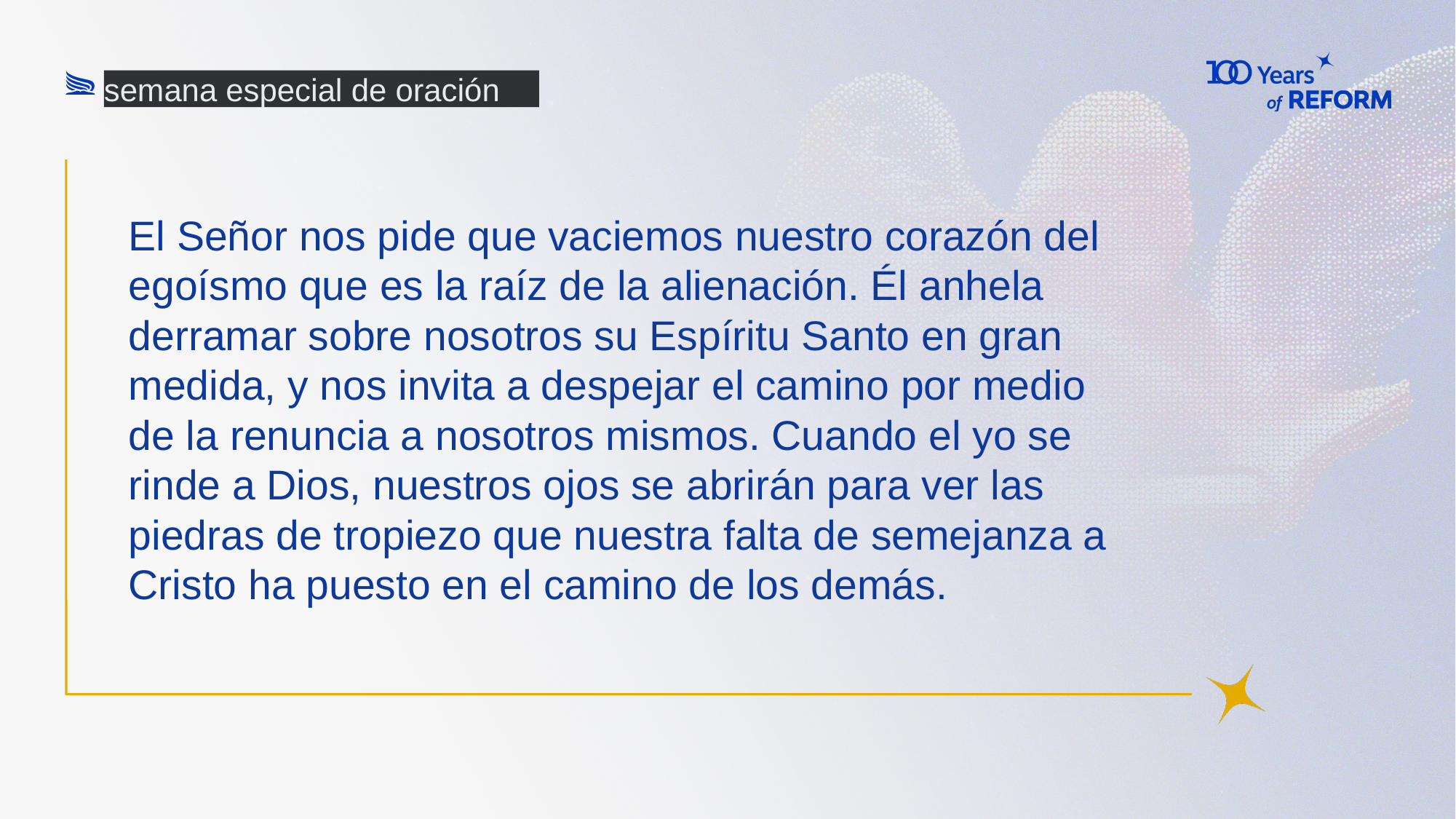

semana especial de oración
# El Señor nos pide que vaciemos nuestro corazón del egoísmo que es la raíz de la alienación. Él anhela derramar sobre nosotros su Espíritu Santo en gran medida, y nos invita a despejar el camino por medio de la renuncia a nosotros mismos. Cuando el yo se rinde a Dios, nuestros ojos se abrirán para ver las piedras de tropiezo que nuestra falta de semejanza a Cristo ha puesto en el camino de los demás.